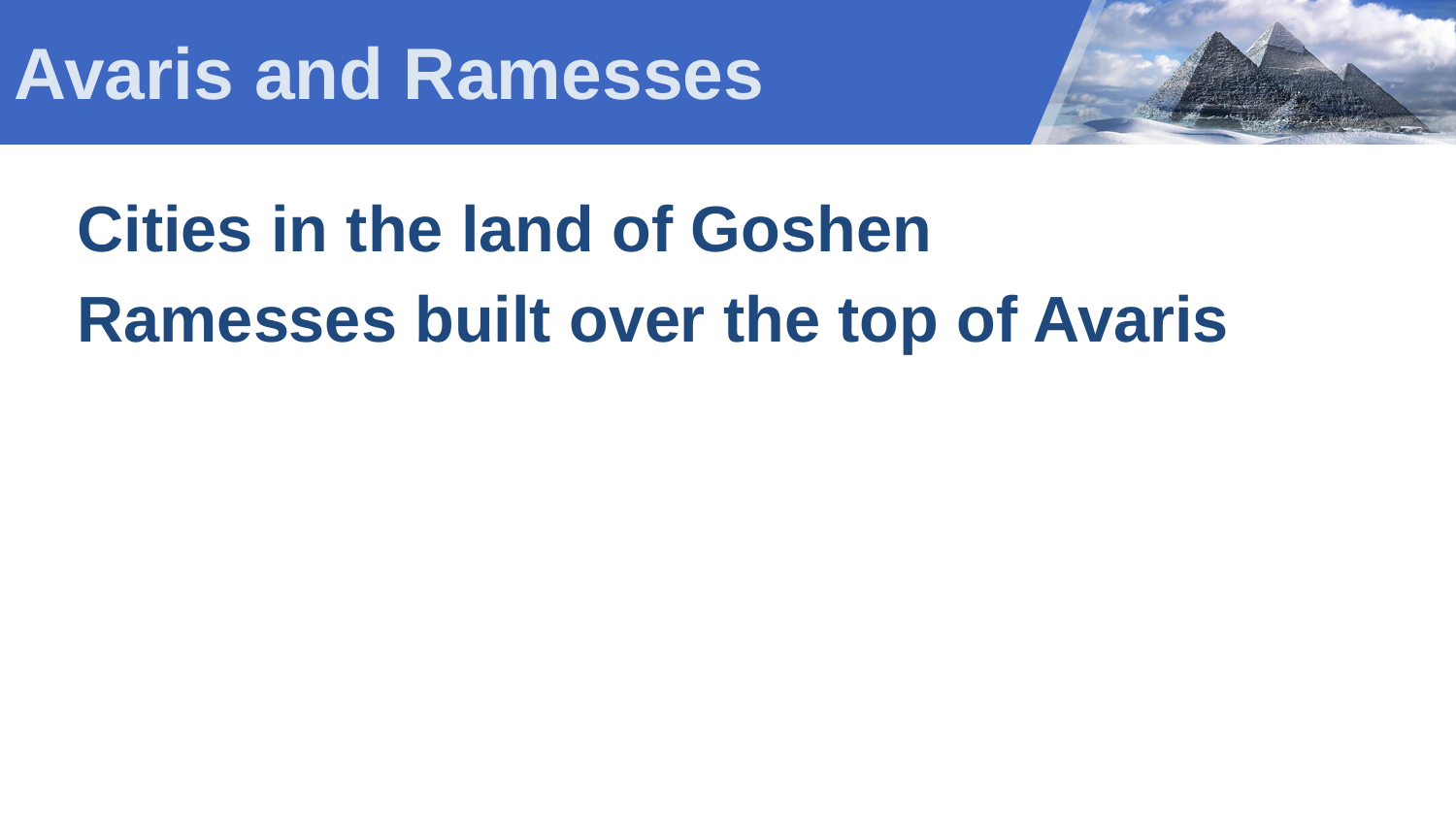

# Avaris and Ramesses
Cities in the land of Goshen
Ramesses built over the top of Avaris